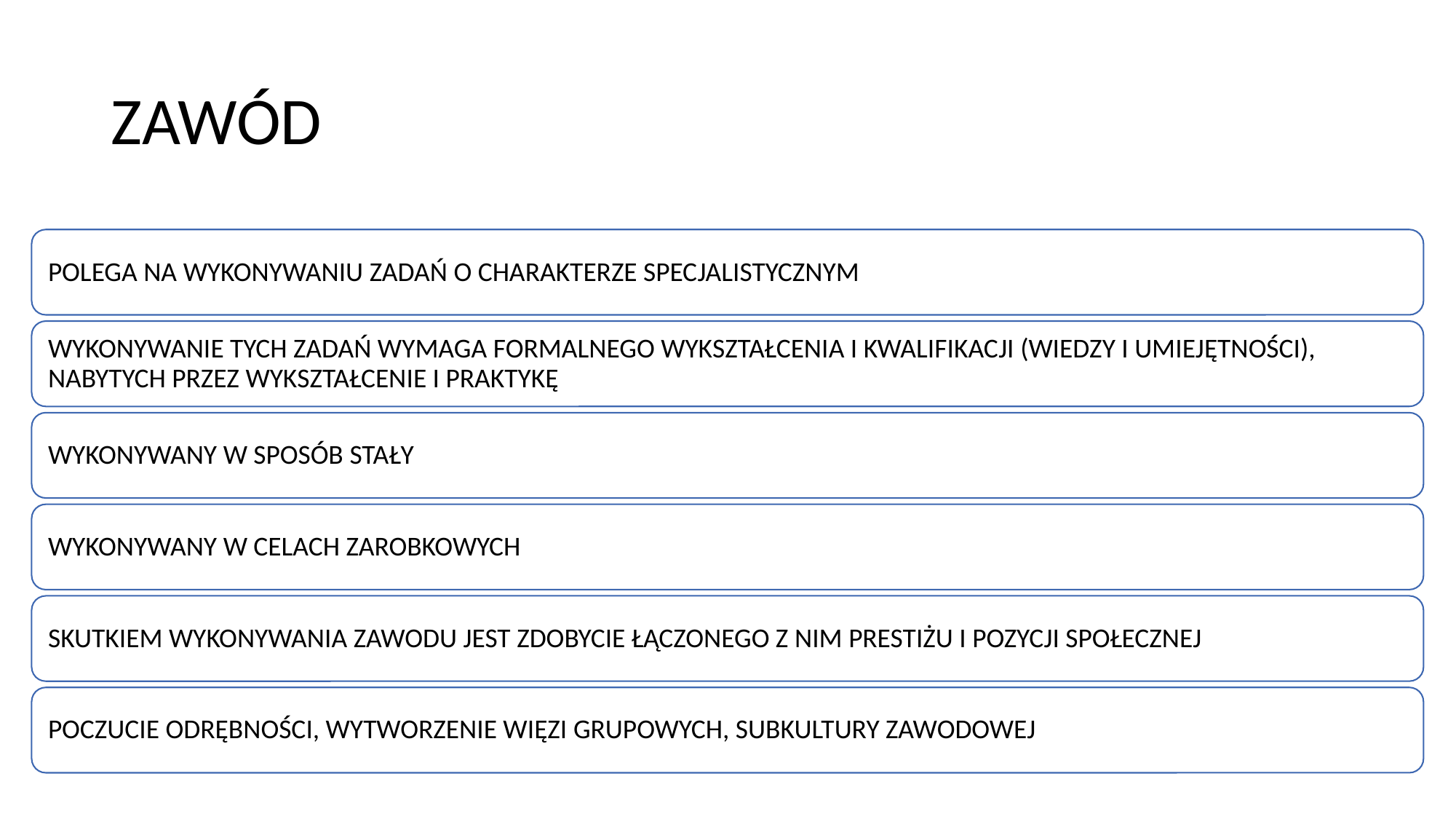

# ZAWÓD
POLEGA NA WYKONYWANIU ZADAŃ O CHARAKTERZE SPECJALISTYCZNYM
WYKONYWANIE TYCH ZADAŃ WYMAGA FORMALNEGO WYKSZTAŁCENIA I KWALIFIKACJI (WIEDZY I UMIEJĘTNOŚCI), NABYTYCH PRZEZ WYKSZTAŁCENIE I PRAKTYKĘ
WYKONYWANY W SPOSÓB STAŁY
WYKONYWANY W CELACH ZAROBKOWYCH
SKUTKIEM WYKONYWANIA ZAWODU JEST ZDOBYCIE ŁĄCZONEGO Z NIM PRESTIŻU I POZYCJI SPOŁECZNEJ
POCZUCIE ODRĘBNOŚCI, WYTWORZENIE WIĘZI GRUPOWYCH, SUBKULTURY ZAWODOWEJ